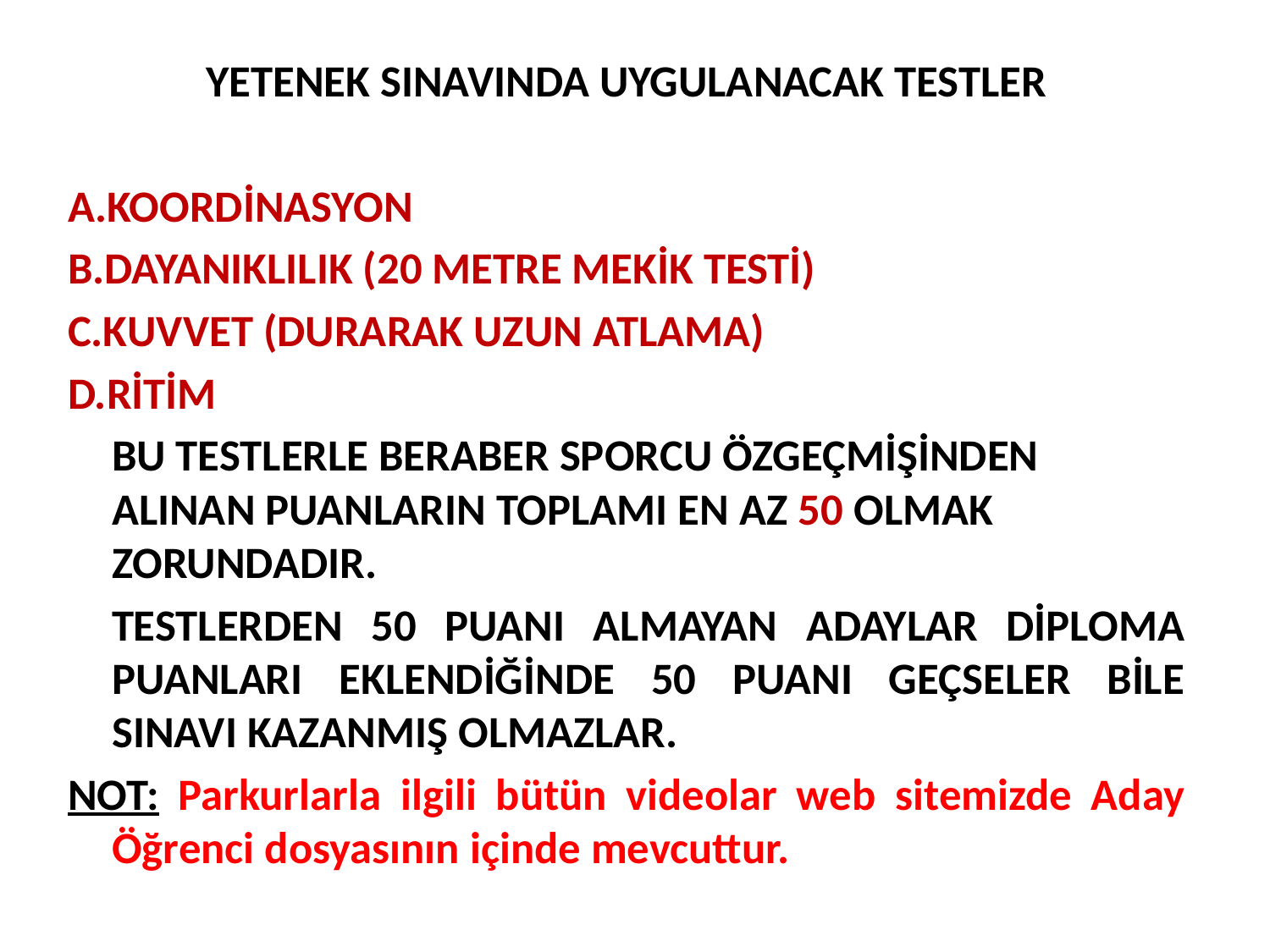

YETENEK SINAVINDA UYGULANACAK TESTLER

A.KOORDİNASYON
B.DAYANIKLILIK (20 METRE MEKİK TESTİ)
C.KUVVET (DURARAK UZUN ATLAMA)
D.RİTİM
			BU TESTLERLE BERABER SPORCU ÖZGEÇMİŞİNDEN ALINAN PUANLARIN TOPLAMI EN AZ 50 OLMAK ZORUNDADIR.
		TESTLERDEN 50 PUANI ALMAYAN ADAYLAR DİPLOMA PUANLARI EKLENDİĞİNDE 50 PUANI GEÇSELER BİLE SINAVI KAZANMIŞ OLMAZLAR.
NOT: Parkurlarla ilgili bütün videolar web sitemizde Aday Öğrenci dosyasının içinde mevcuttur.